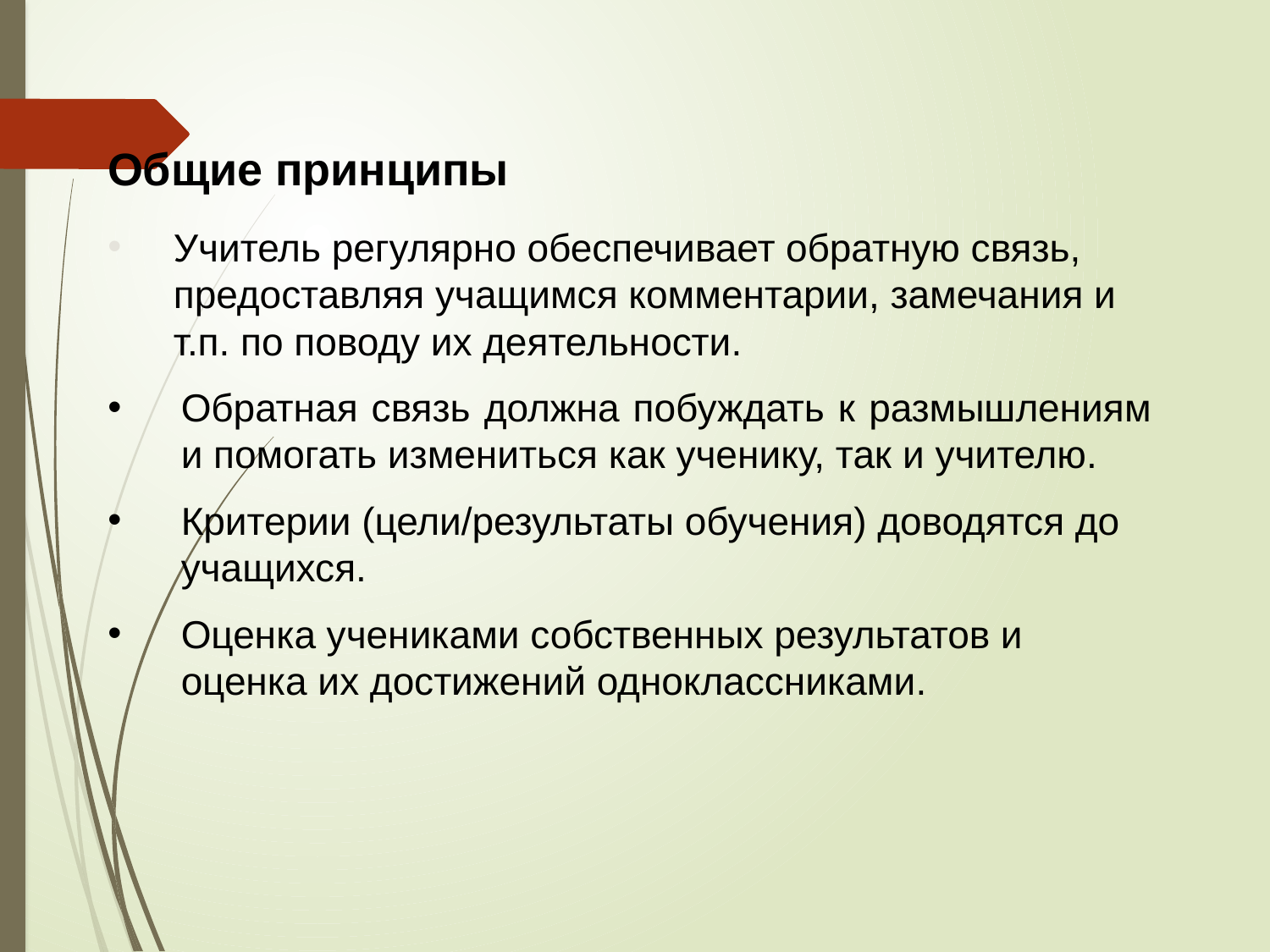

Общие принципы

Учитель регулярно обеспечивает обратную связь, предоставляя учащимся комментарии, замечания и т.п. по поводу их деятельности.
Обратная связь должна побуждать к размышлениям и помогать измениться как ученику, так и учителю.
Критерии (цели/результаты обучения) доводятся до учащихся.
Оценка учениками собственных результатов и оценка их достижений одноклассниками.